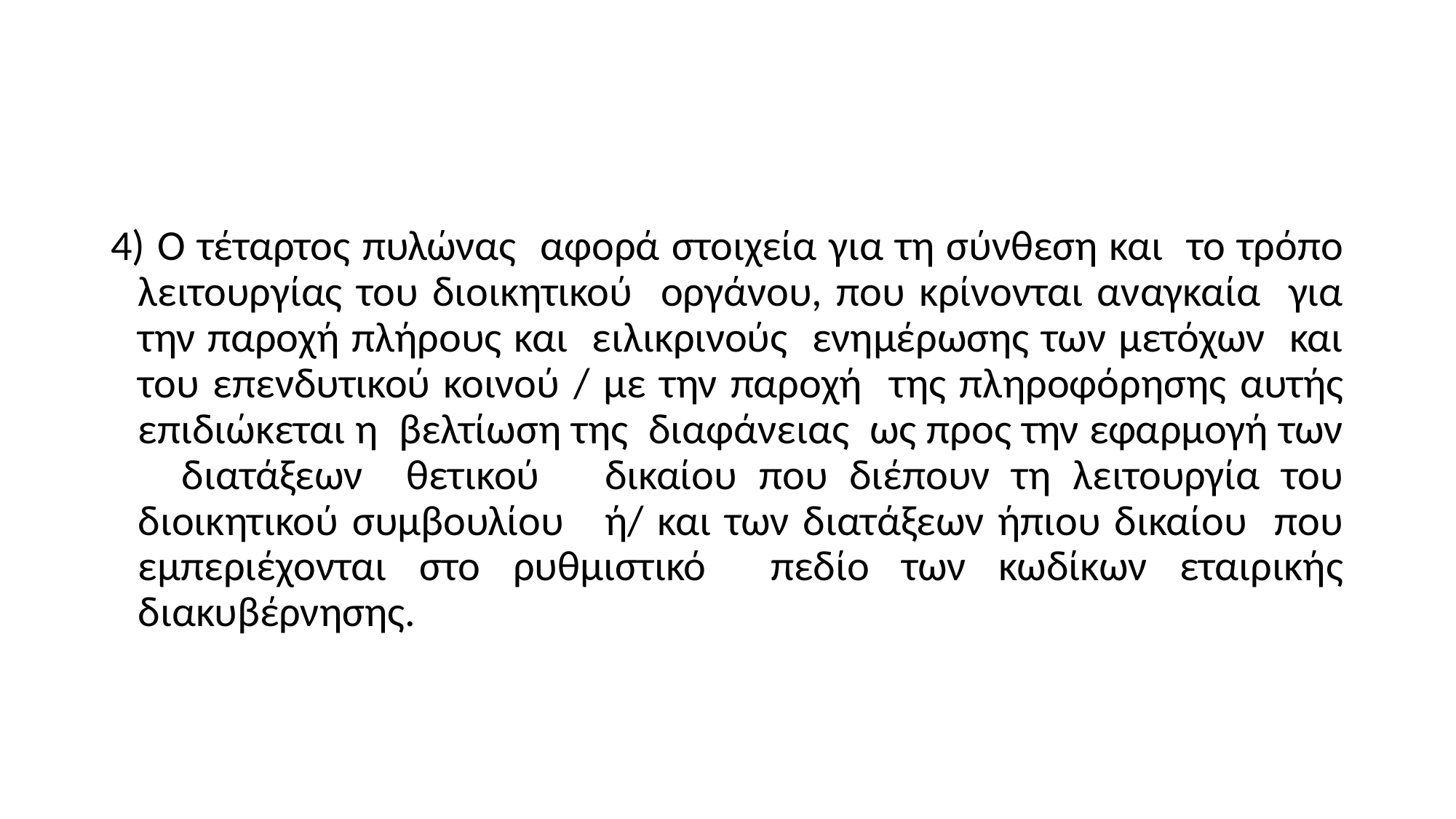

#
4) O τέταρτος πυλώνας  αφορά στοιχεία για τη σύνθεση και  το τρόπο λειτουργίας του διοικητικού  οργάνου, που κρίνονται αναγκαία  για την παροχή πλήρους και  ειλικρινούς  ενημέρωσης των μετόχων  και του επενδυτικού κοινού / με την παροχή  της πληροφόρησης αυτής επιδιώκεται η  βελτίωση της  διαφάνειας  ως προς την εφαρμογή των   διατάξεων  θετικού   δικαίου που διέπουν τη λειτουργία του διοικητικού συμβουλίου   ή/ και των διατάξεων ήπιου δικαίου  που εμπεριέχονται στο ρυθμιστικό  πεδίο των κωδίκων εταιρικής διακυβέρνησης.